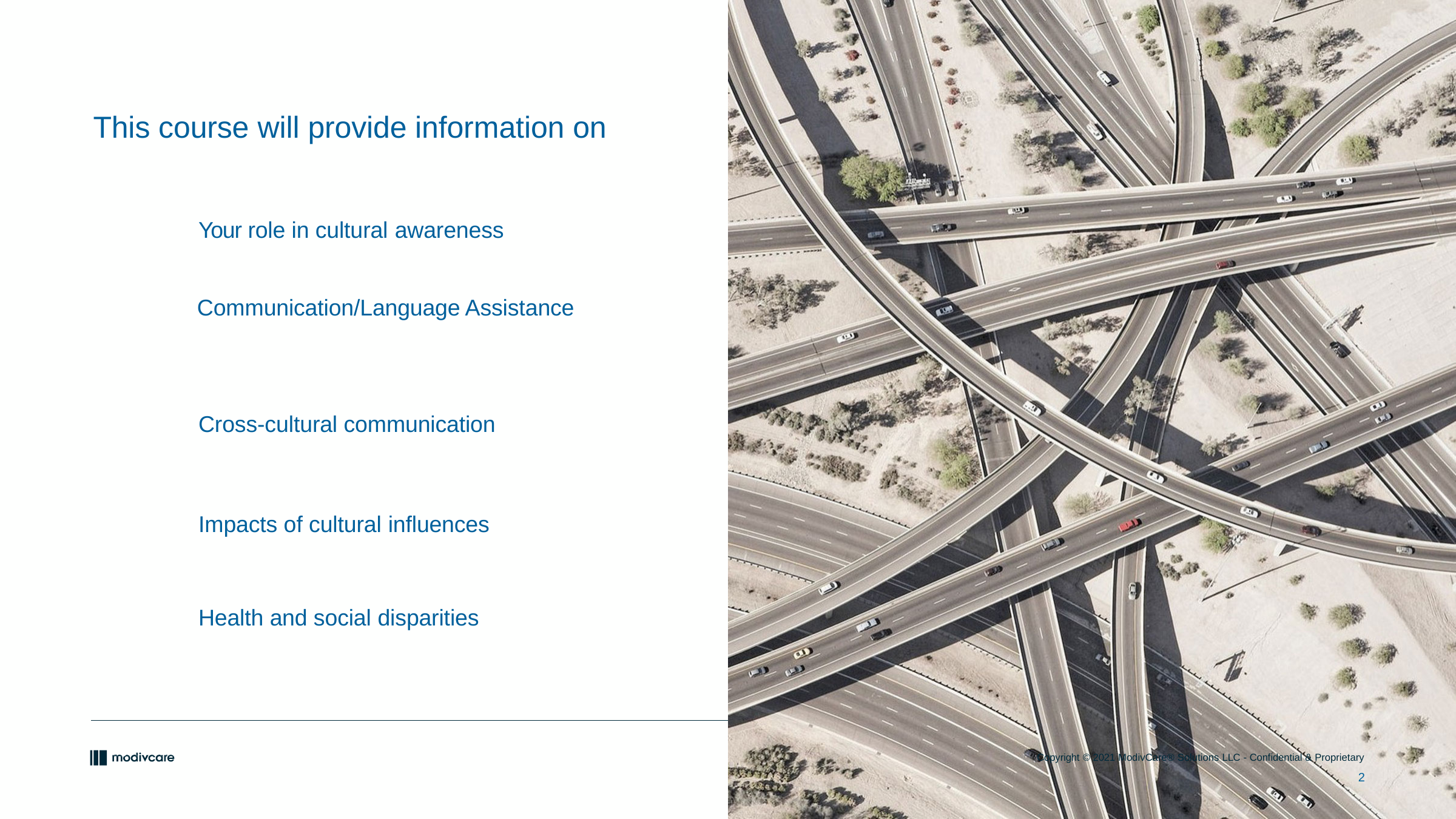

# This course will provide information on

Your role in cultural awareness

Communication/Language Assistance

Cross-cultural communication

Impacts of cultural influences

Health and social disparities
2